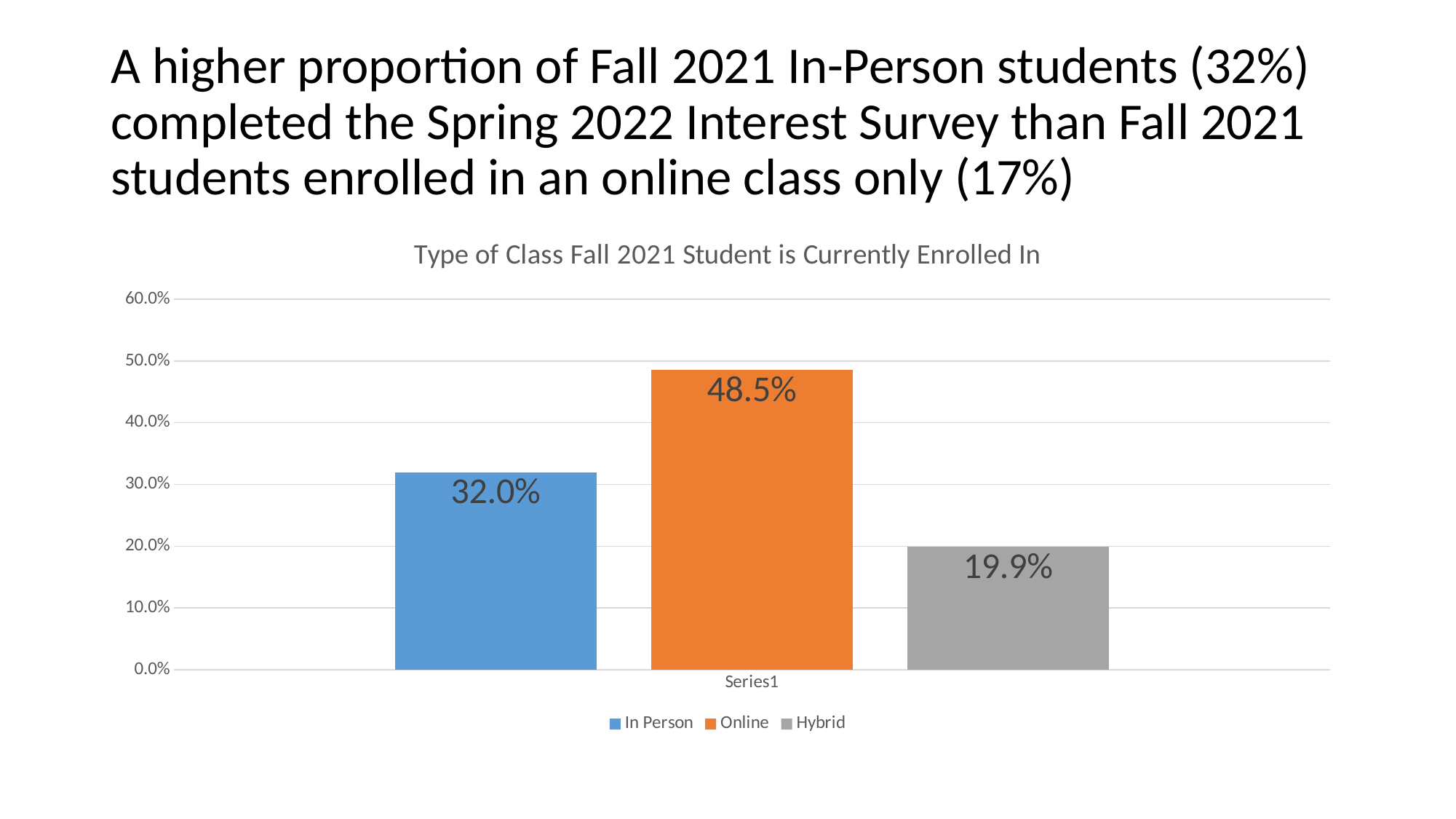

# A higher proportion of Fall 2021 In-Person students (32%) completed the Spring 2022 Interest Survey than Fall 2021 students enrolled in an online class only (17%)

### Chart: Type of Class Fall 2021 Student is Currently Enrolled In

| Category | In Person | Online | Hybrid |
|---|---|---|---|
|  | 0.32 | 0.485 | 0.199 |